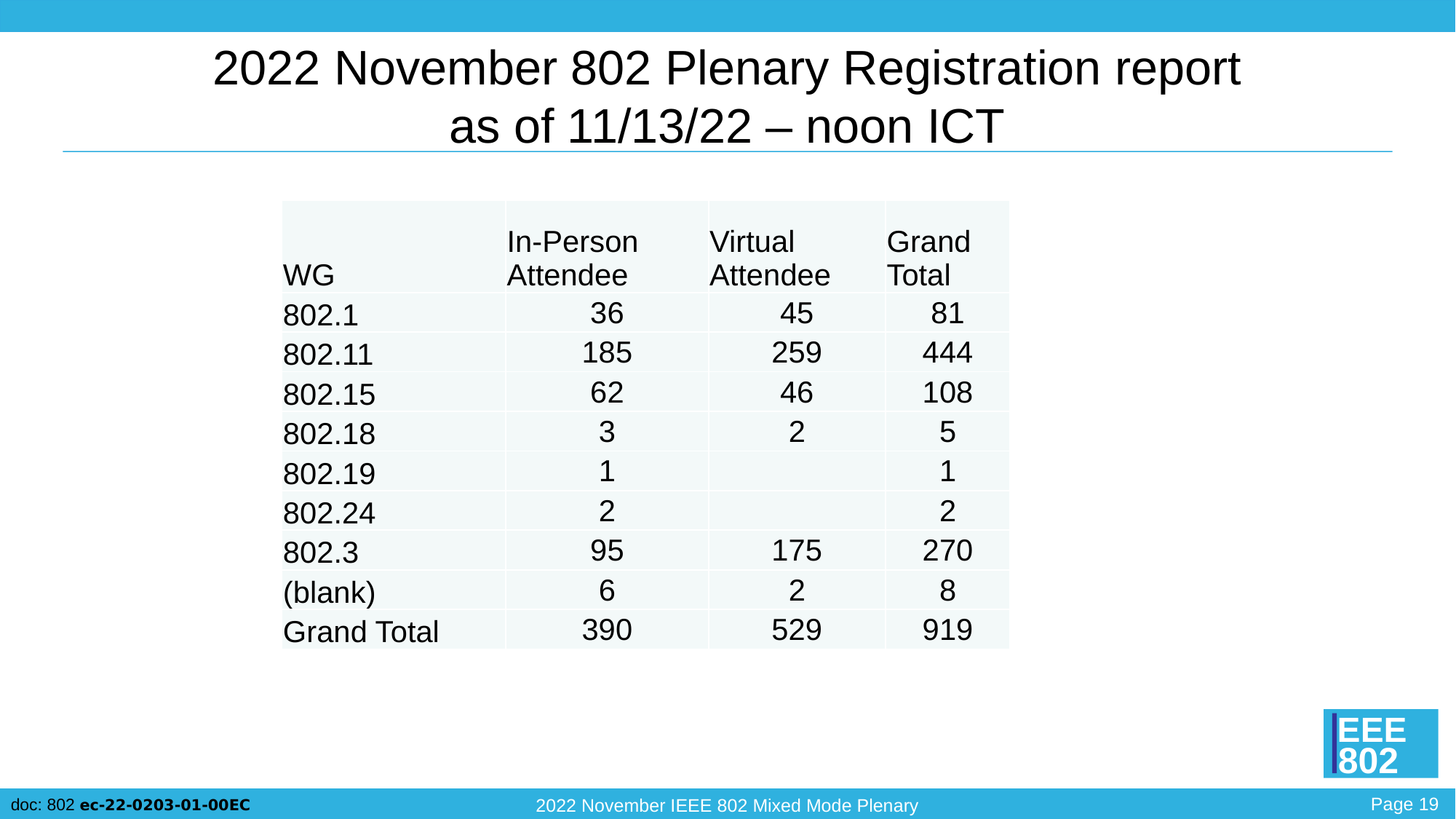

# 2022 November 802 Plenary Registration report as of 11/13/22 – noon ICT
| WG | In-Person Attendee | Virtual Attendee | Grand Total |
| --- | --- | --- | --- |
| 802.1 | 36 | 45 | 81 |
| 802.11 | 185 | 259 | 444 |
| 802.15 | 62 | 46 | 108 |
| 802.18 | 3 | 2 | 5 |
| 802.19 | 1 |  | 1 |
| 802.24 | 2 |  | 2 |
| 802.3 | 95 | 175 | 270 |
| (blank) | 6 | 2 | 8 |
| Grand Total | 390 | 529 | 919 |